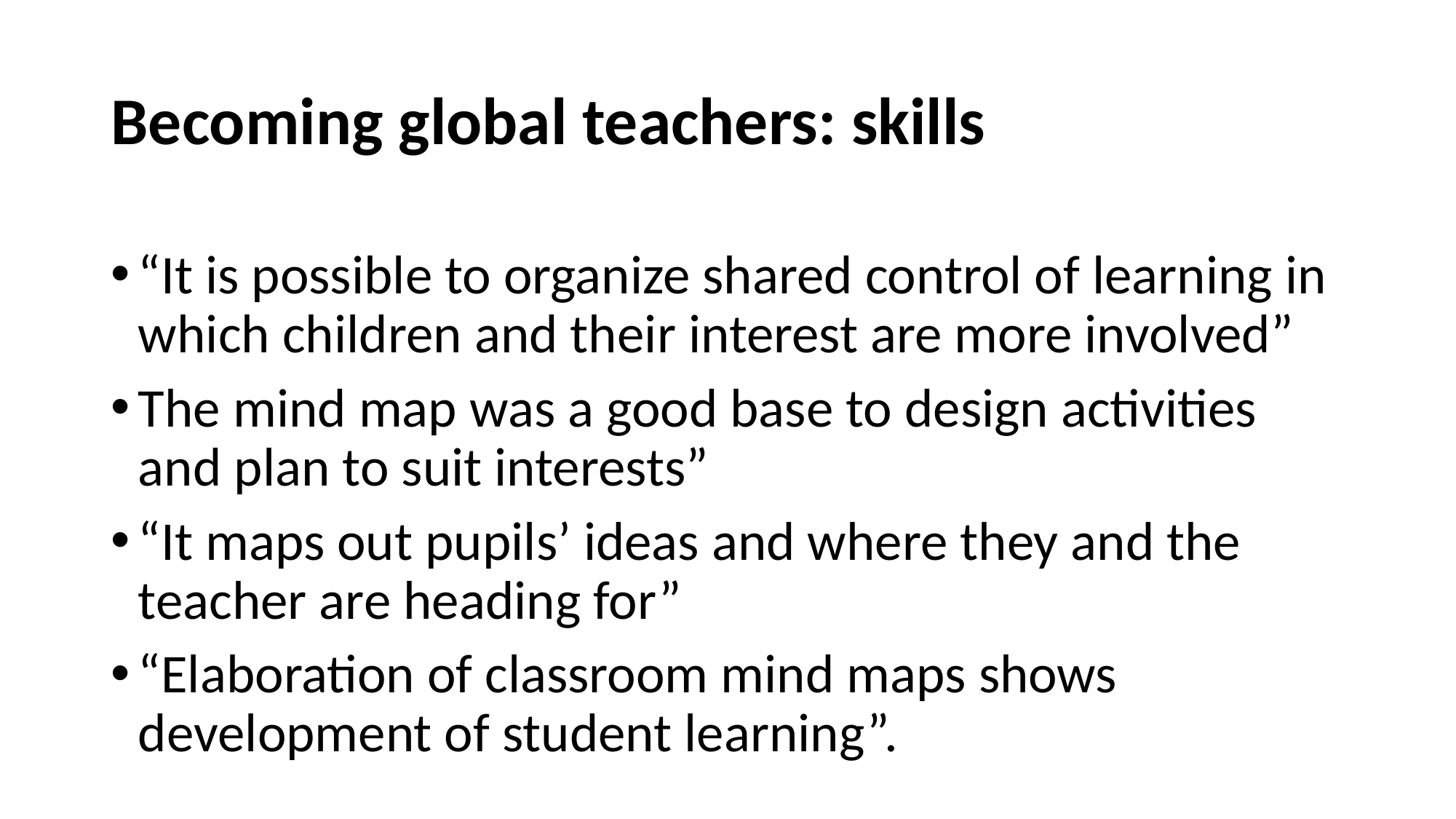

# Becoming global teachers: skills

“It is possible to organize shared control of learning in which children and their interest are more involved”
The mind map was a good base to design activities and plan to suit interests”
“It maps out pupils’ ideas and where they and the teacher are heading for”
“Elaboration of classroom mind maps shows development of student learning”.